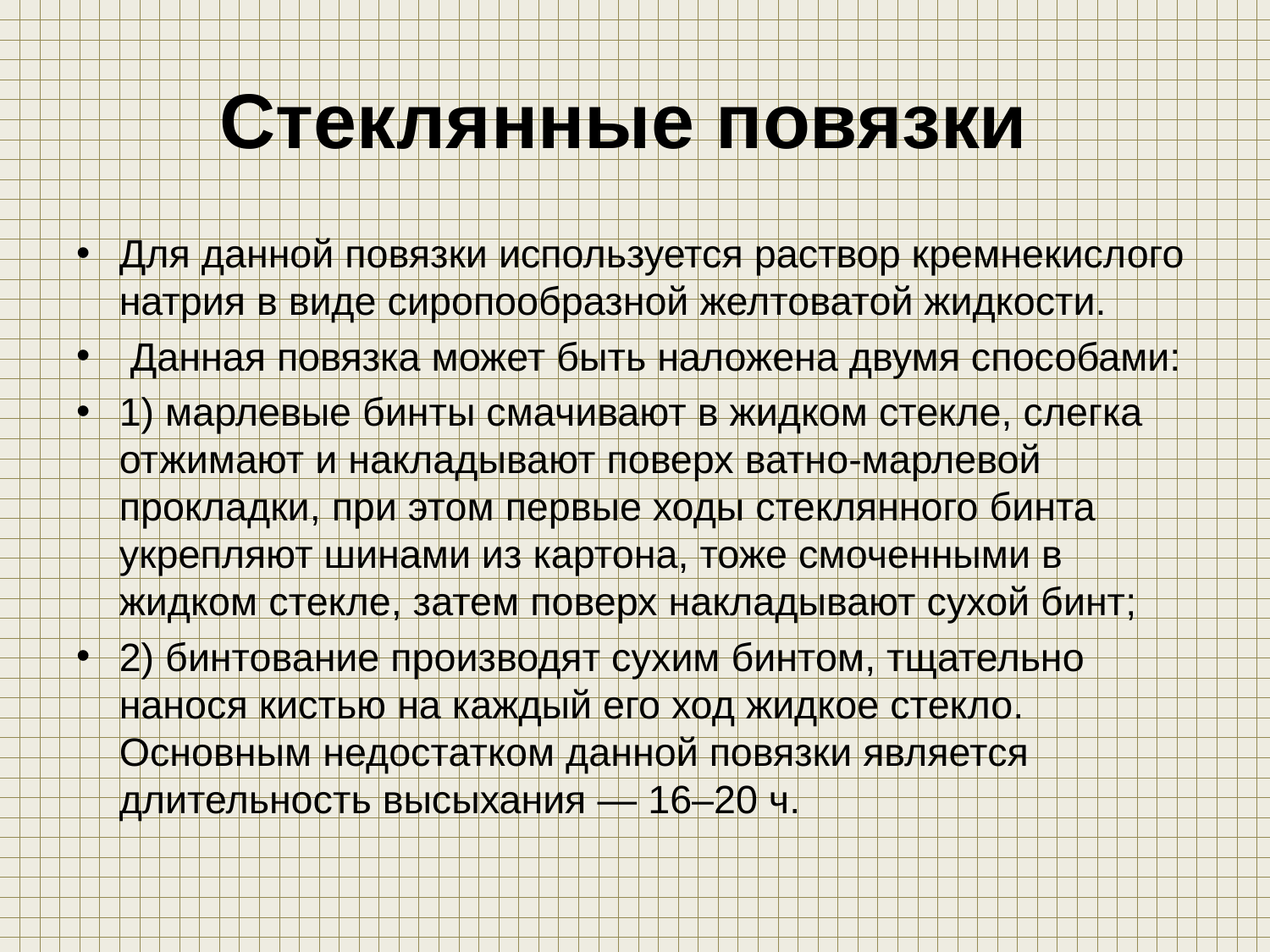

# Стеклянные повязки
Для данной повязки используется раствор кремнекислого натрия в виде сиропообразной желтоватой жидкости.
 Данная повязка может быть наложена двумя способами:
1) марлевые бинты смачивают в жидком стекле, слегка отжимают и накладывают поверх ватно-марлевой прокладки, при этом первые ходы стеклянного бинта укрепляют шинами из картона, тоже смоченными в жидком стекле, затем поверх накладывают сухой бинт;
2) бинтование производят сухим бинтом, тщательно нанося кистью на каждый его ход жидкое стекло. Основным недостатком данной повязки является длительность высыхания — 16–20 ч.